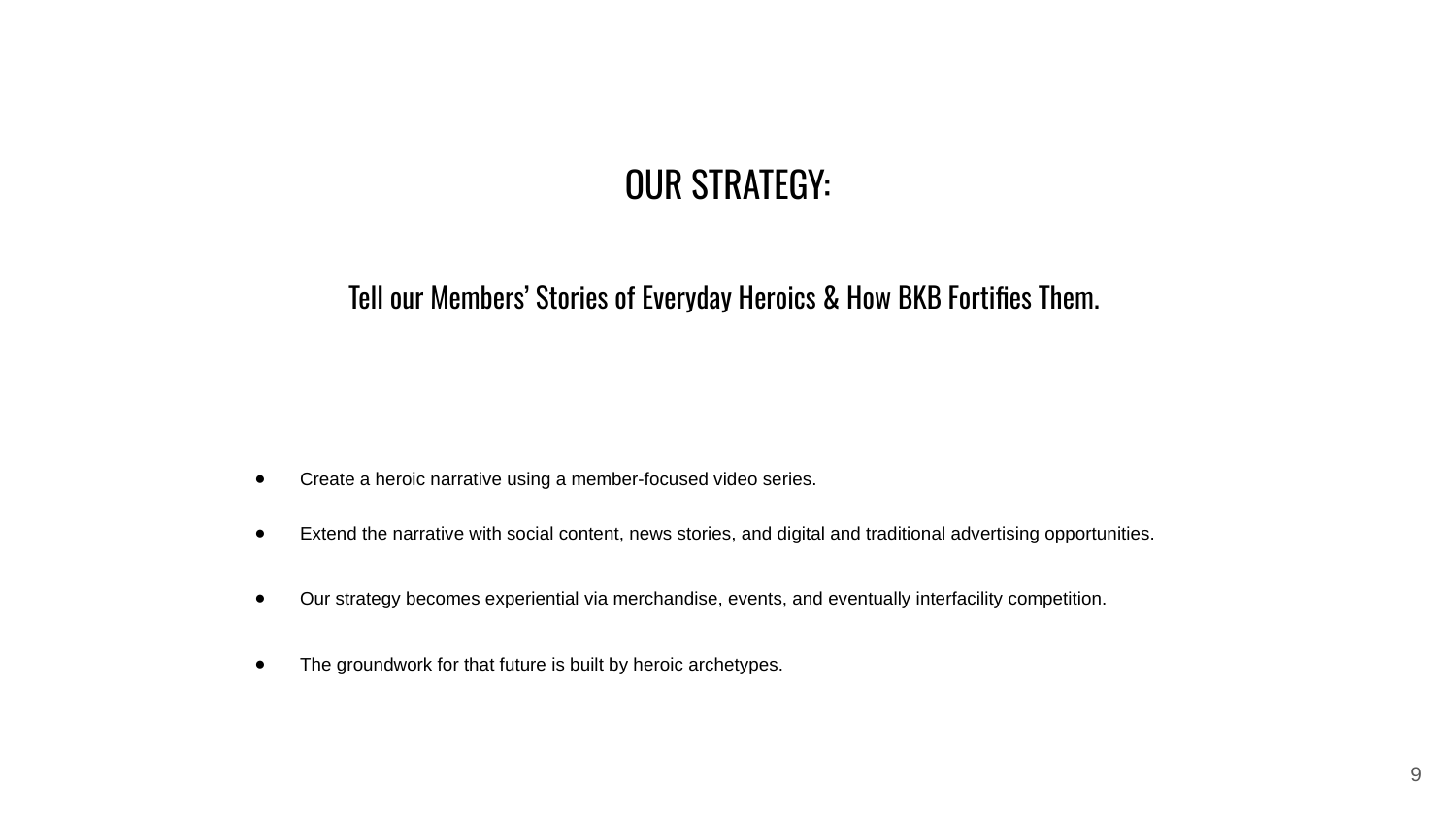

OUR STRATEGY:

Tell our Members’ Stories of Everyday Heroics & How BKB Fortifies Them.
Create a heroic narrative using a member-focused video series.
Extend the narrative with social content, news stories, and digital and traditional advertising opportunities.
Our strategy becomes experiential via merchandise, events, and eventually interfacility competition.
The groundwork for that future is built by heroic archetypes.
9